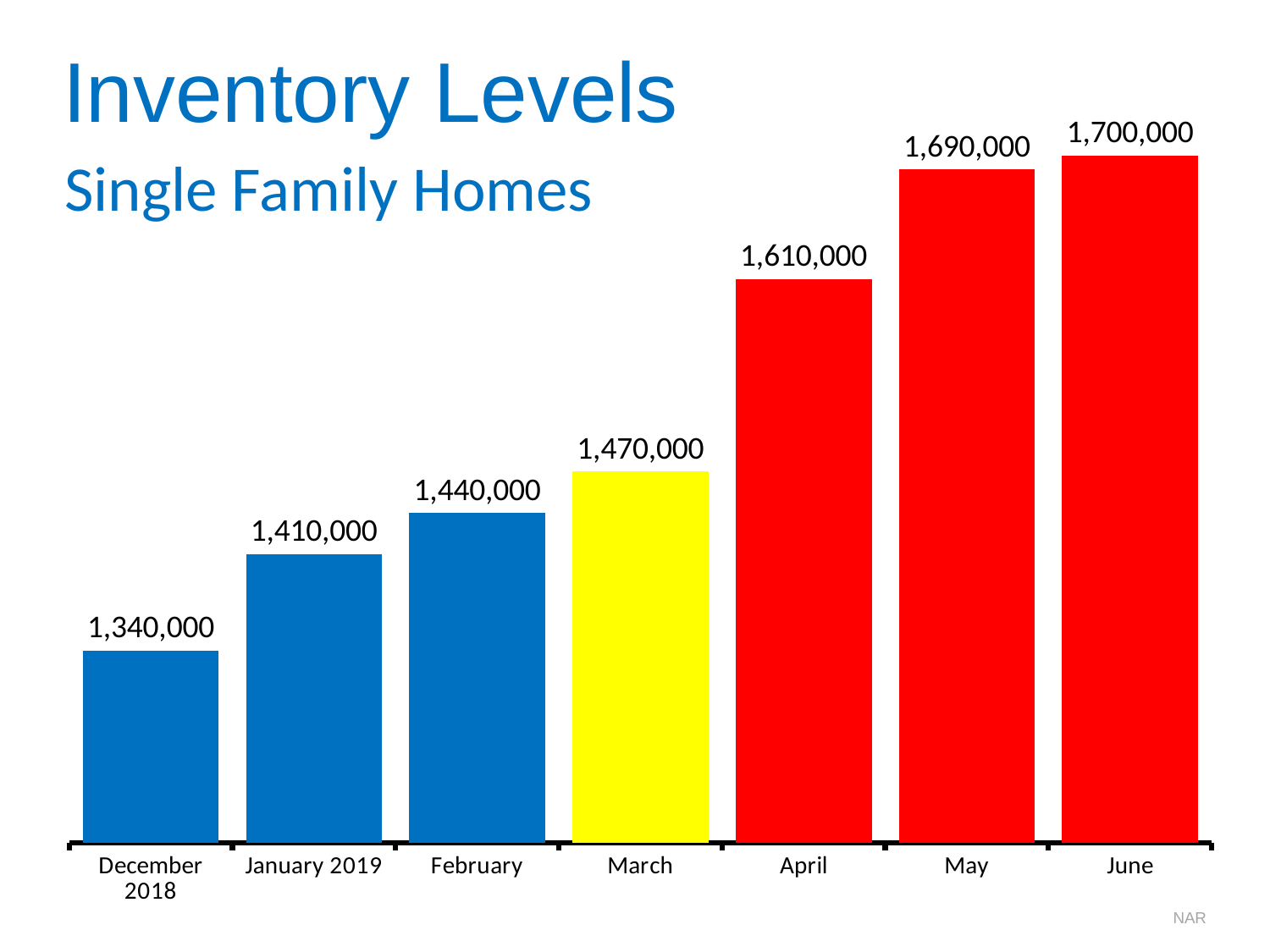

### Chart

| Category | Series 1 |
|---|---|
| December 2018 | 1340000.0 |
| January 2019 | 1410000.0 |
| February | 1440000.0 |
| March | 1470000.0 |
| April | 1610000.0 |
| May | 1690000.0 |
| June | 1700000.0 |
Inventory Levels
Single Family Homes
NAR